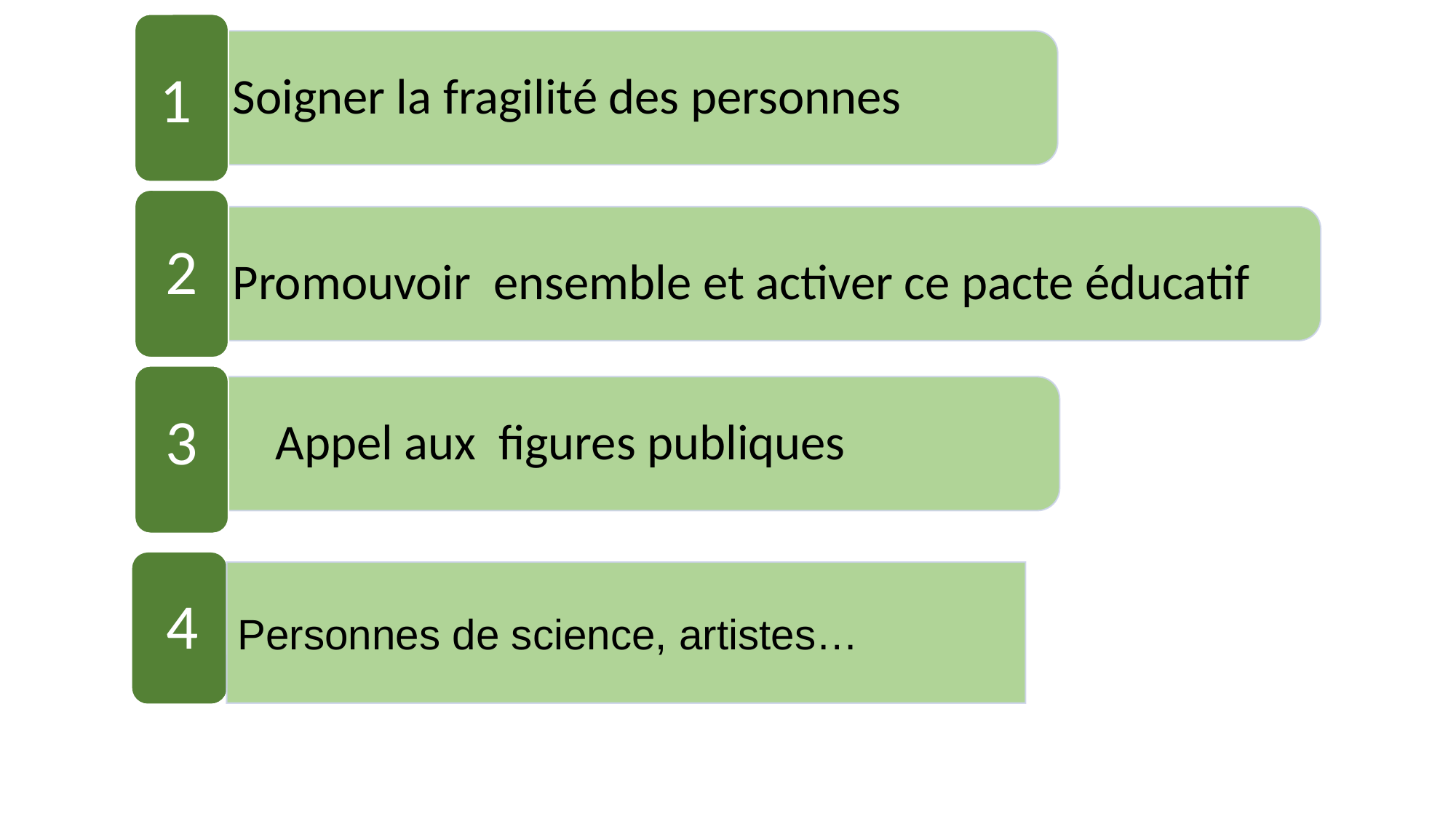

1
Soigner la fragilité des personnes

2
Promouvoir  ensemble et activer ce pacte éducatif
3

Appel aux  figures publiques
4
Personnes de science, artistes…